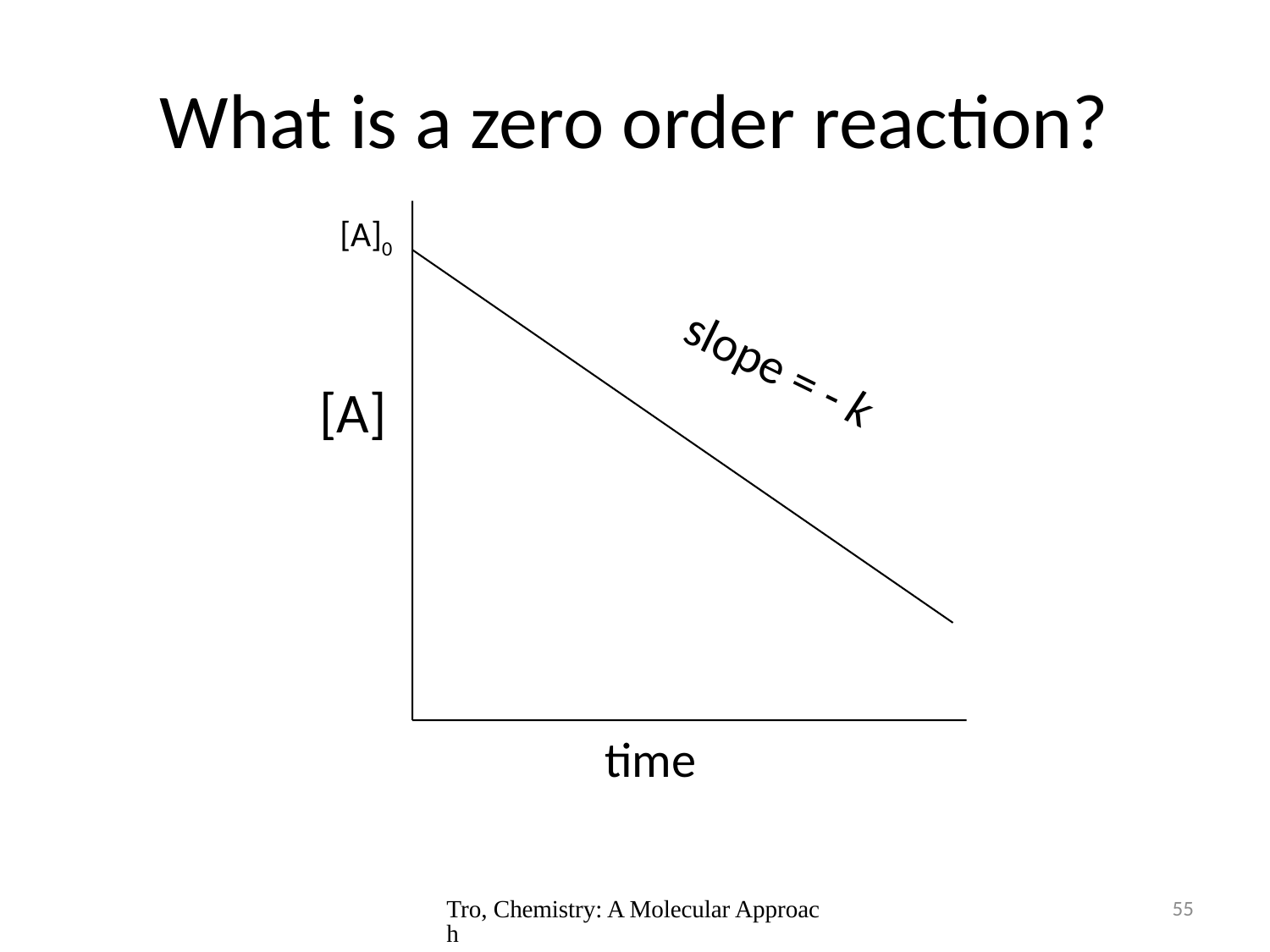

# What is a zero order reaction?

[A]0

slope = - k
[A]

time
Tro, Chemistry: A Molecular Approach
55